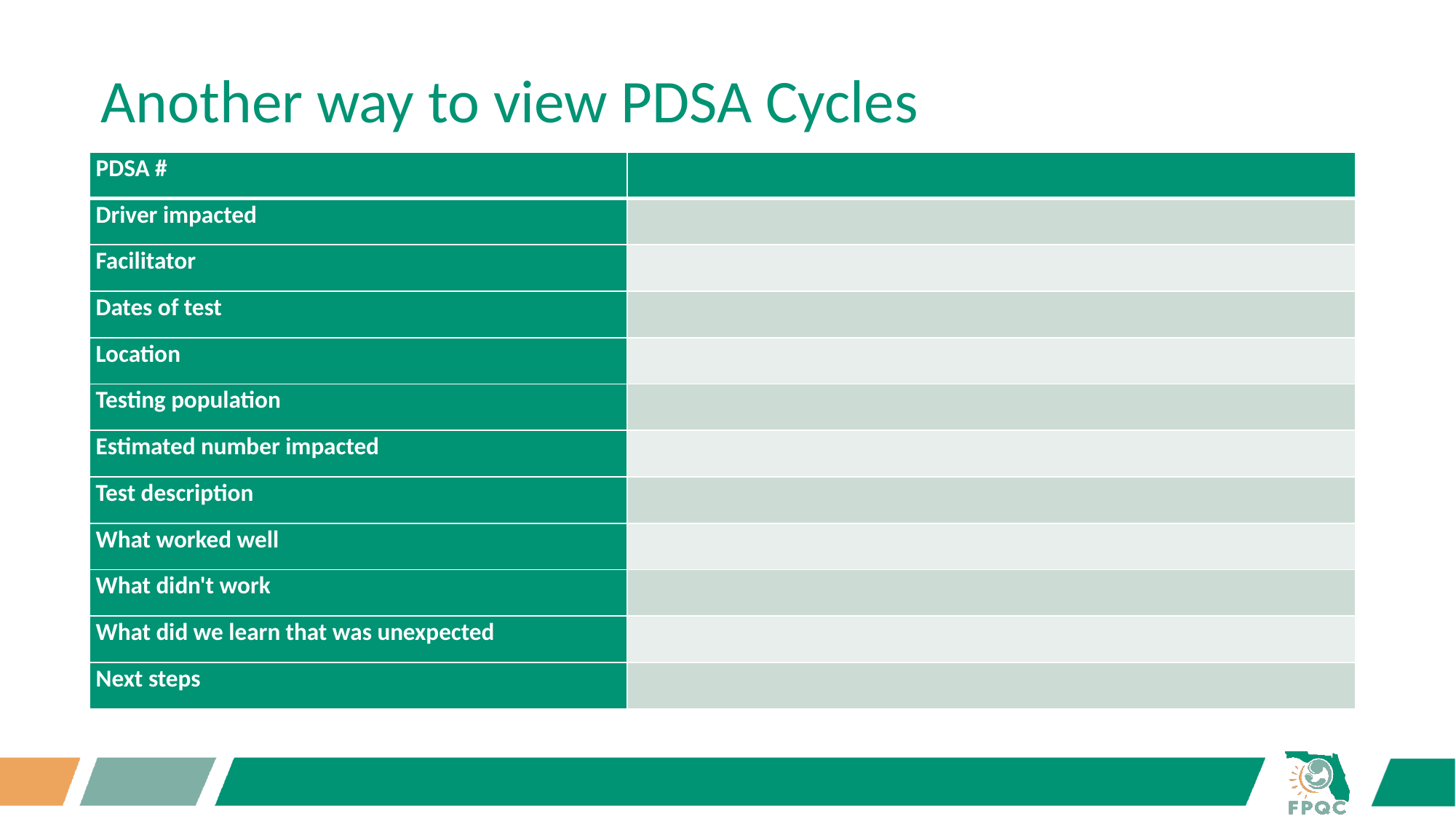

# Another way to view PDSA Cycles
| PDSA # |  |
| --- | --- |
| Driver impacted |  |
| Facilitator |  |
| Dates of test |  |
| Location |  |
| Testing population |  |
| Estimated number impacted |  |
| Test description |  |
| What worked well |  |
| What didn't work |  |
| What did we learn that was unexpected |  |
| Next steps |  |